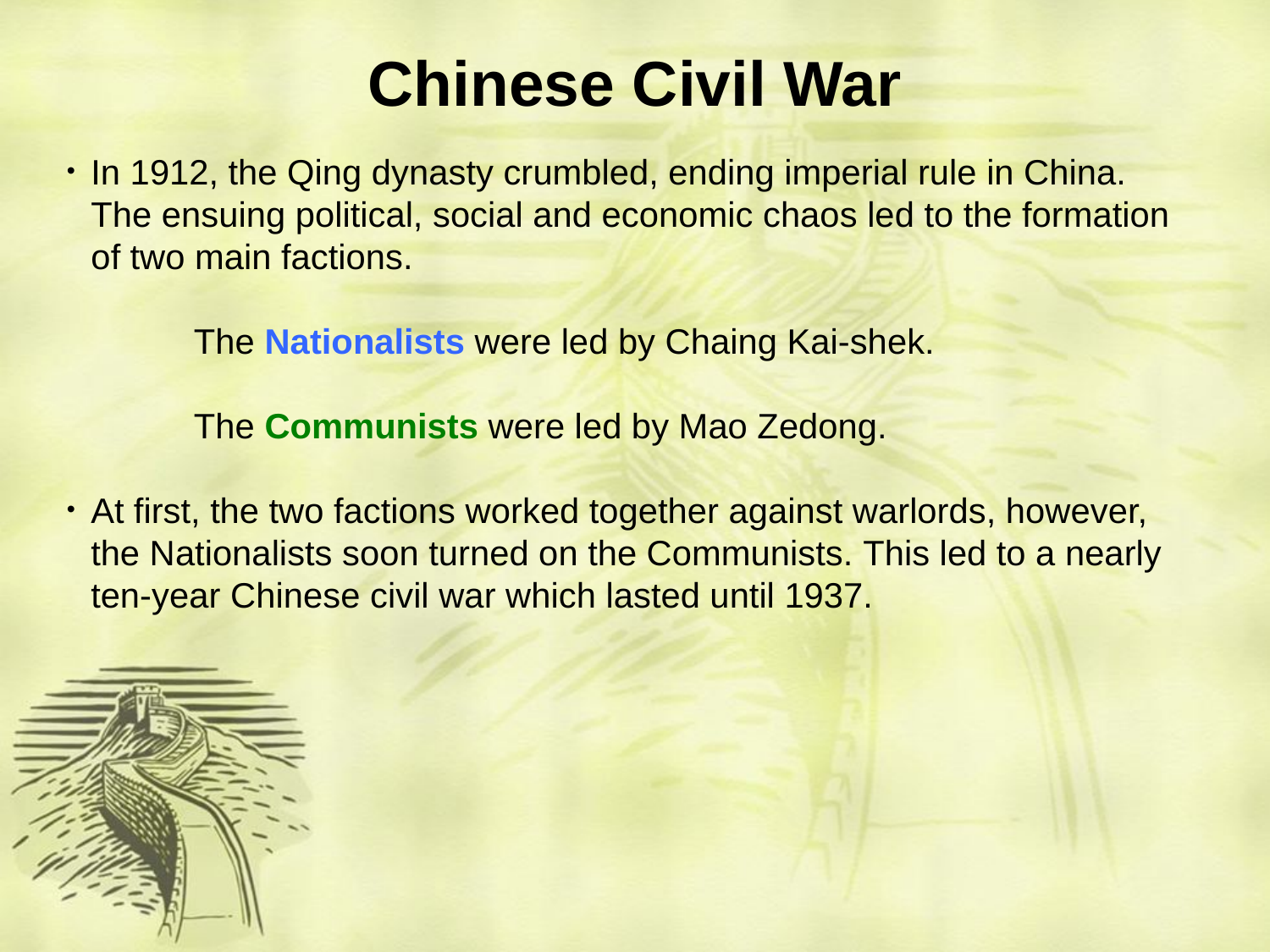

# Chinese Civil War
In 1912, the Qing dynasty crumbled, ending imperial rule in China. The ensuing political, social and economic chaos led to the formation of two main factions.

	The Nationalists were led by Chaing Kai-shek.

	The Communists were led by Mao Zedong.

At first, the two factions worked together against warlords, however, the Nationalists soon turned on the Communists. This led to a nearly ten-year Chinese civil war which lasted until 1937.